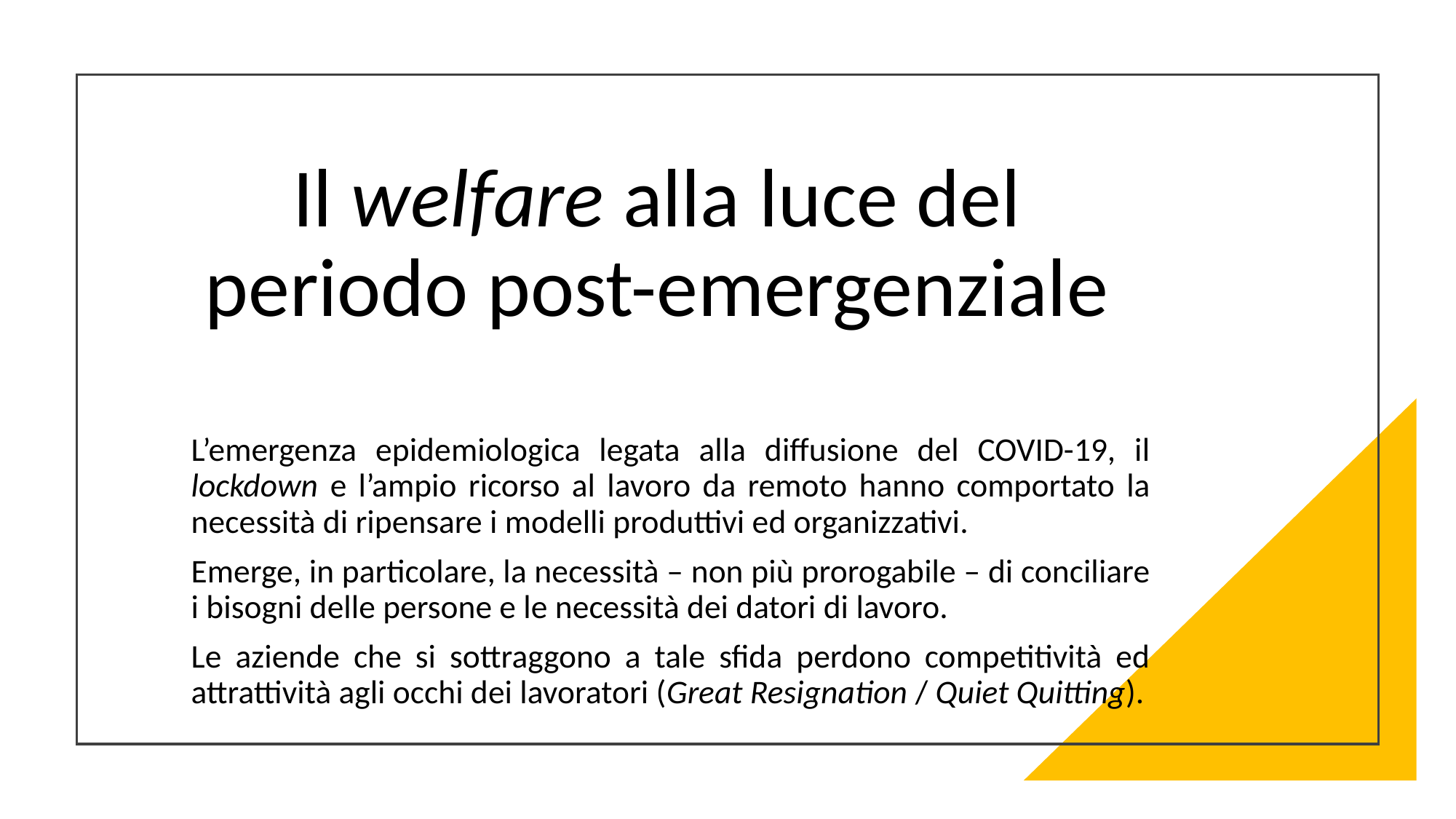

# Il welfare alla luce del periodo post-emergenziale

L’emergenza epidemiologica legata alla diffusione del COVID-19, il lockdown e l’ampio ricorso al lavoro da remoto hanno comportato la necessità di ripensare i modelli produttivi ed organizzativi.
Emerge, in particolare, la necessità – non più prorogabile – di conciliare i bisogni delle persone e le necessità dei datori di lavoro.
Le aziende che si sottraggono a tale sfida perdono competitività ed attrattività agli occhi dei lavoratori (Great Resignation / Quiet Quitting).
Centro Studi Consulenti del Lavoro di Genova